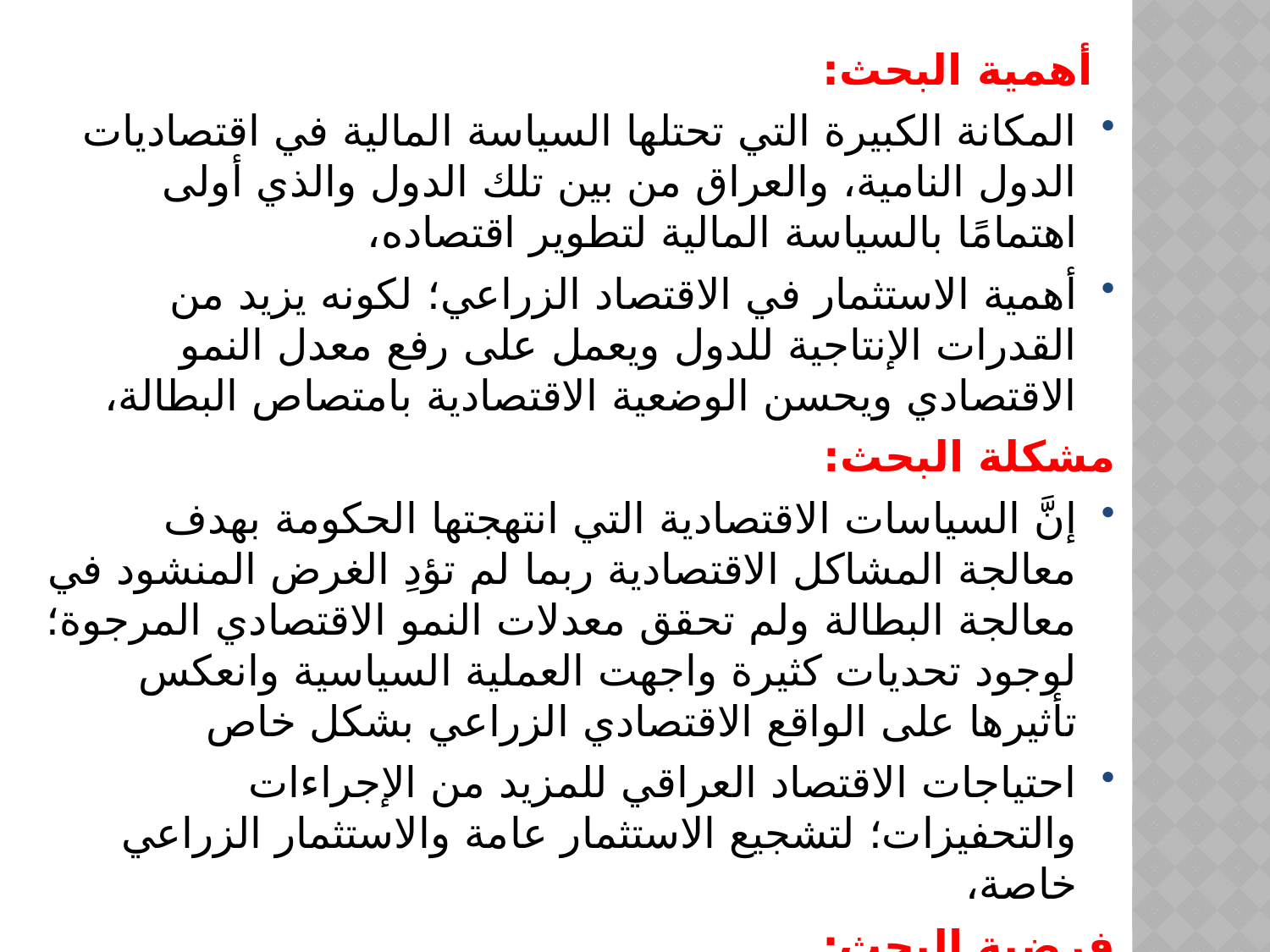

أهمية البحث:
المكانة الكبيرة التي تحتلها السياسة المالية في اقتصاديات الدول النامية، والعراق من بين تلك الدول والذي أولى اهتمامًا بالسياسة المالية لتطوير اقتصاده،
أهمية الاستثمار في الاقتصاد الزراعي؛ لكونه يزيد من القدرات الإنتاجية للدول ويعمل على رفع معدل النمو الاقتصادي ويحسن الوضعية الاقتصادية بامتصاص البطالة،
مشكلة البحث:
إنَّ السياسات الاقتصادية التي انتهجتها الحكومة بهدف معالجة المشاكل الاقتصادية ربما لم تؤدِ الغرض المنشود في معالجة البطالة ولم تحقق معدلات النمو الاقتصادي المرجوة؛ لوجود تحديات كثيرة واجهت العملية السياسية وانعكس تأثيرها على الواقع الاقتصادي الزراعي بشكل خاص
احتياجات الاقتصاد العراقي للمزيد من الإجراءات والتحفيزات؛ لتشجيع الاستثمار عامة والاستثمار الزراعي خاصة،
فرضية البحث:
للسياسة المالية دور مهم في التأثير على النمو الاقتصادي الزراعي ولاسيما في الدول النامية التي تعاني من ضعف الإنتاج الزراعي، وضعف القطاع الخاص،
بما أنَّ السياسة المالية تعدً إحدى الأسس التي يرتكز عليها الاقتصاد العراقي، فقد تأثر أداء السياسة المالية بمجرى الأحداث التي حصلت في العراق بعد عام 2003.